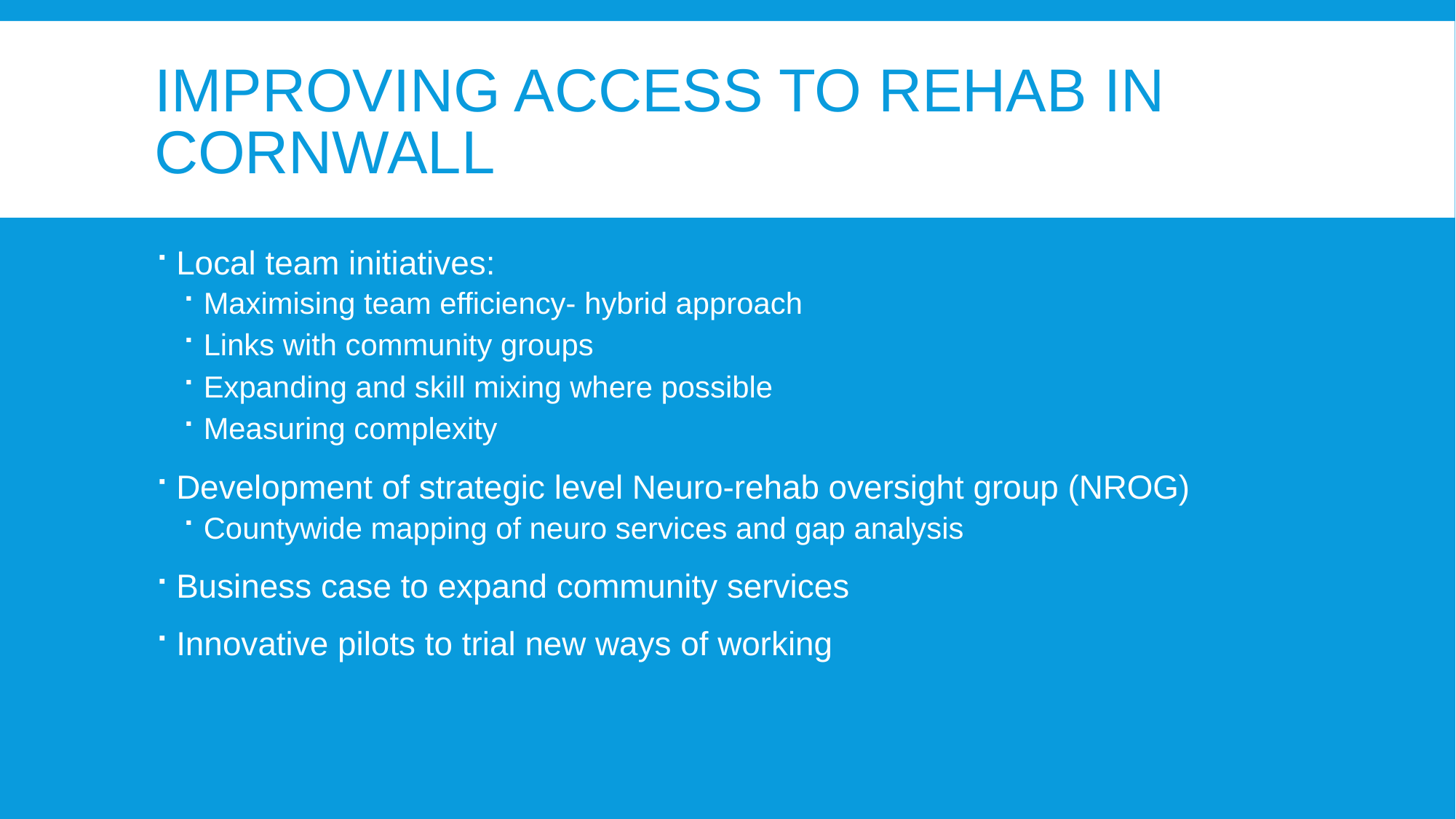

# Improving access to rehab in CORNWALL
Local team initiatives:
Maximising team efficiency- hybrid approach
Links with community groups
Expanding and skill mixing where possible
Measuring complexity
Development of strategic level Neuro-rehab oversight group (NROG)
Countywide mapping of neuro services and gap analysis
Business case to expand community services
Innovative pilots to trial new ways of working